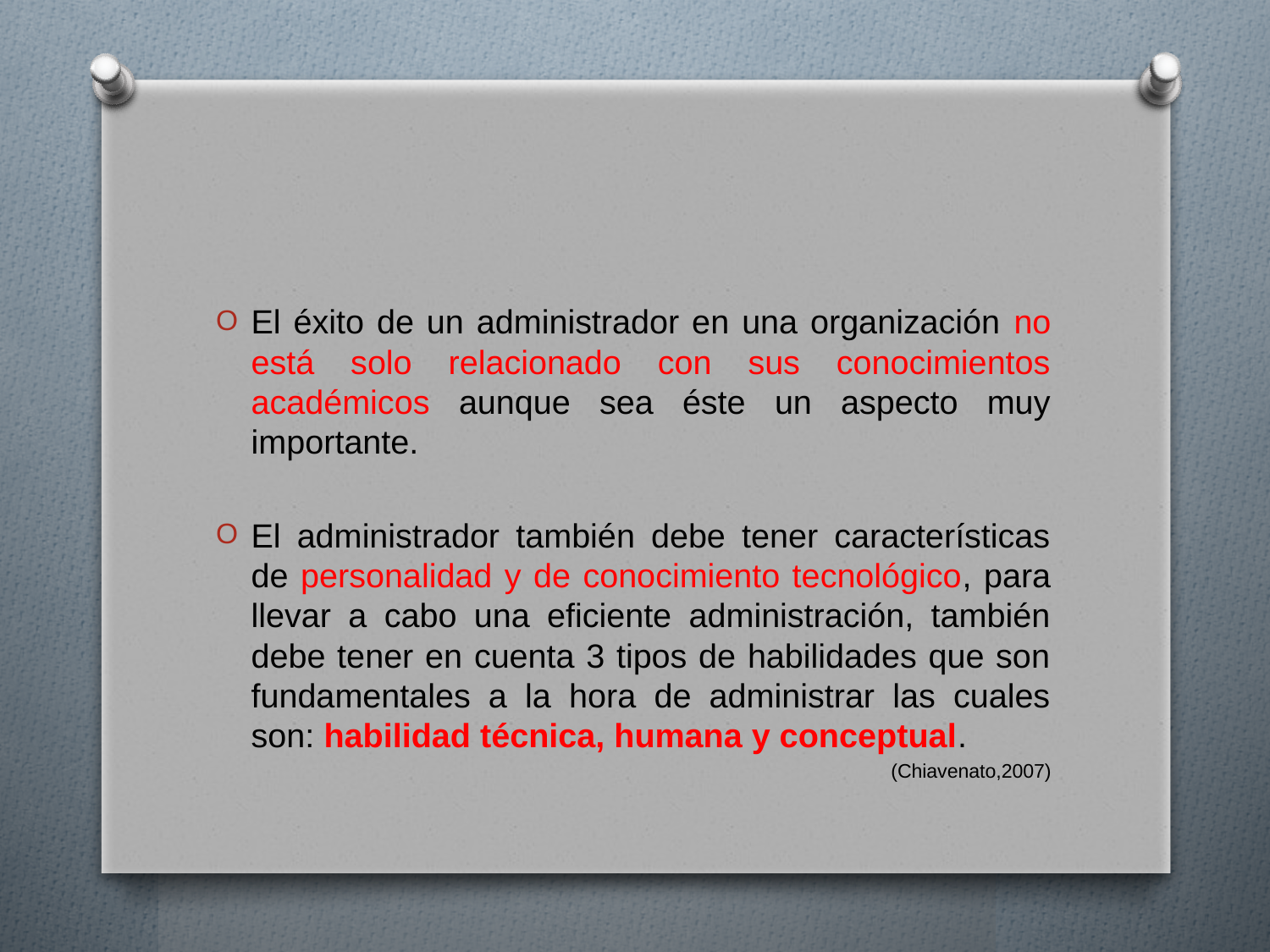

#
El éxito de un administrador en una organización no está solo relacionado con sus conocimientos académicos aunque sea éste un aspecto muy importante.

El administrador también debe tener características de personalidad y de conocimiento tecnológico, para llevar a cabo una eficiente administración, también debe tener en cuenta 3 tipos de habilidades que son fundamentales a la hora de administrar las cuales son: habilidad técnica, humana y conceptual.
(Chiavenato,2007)